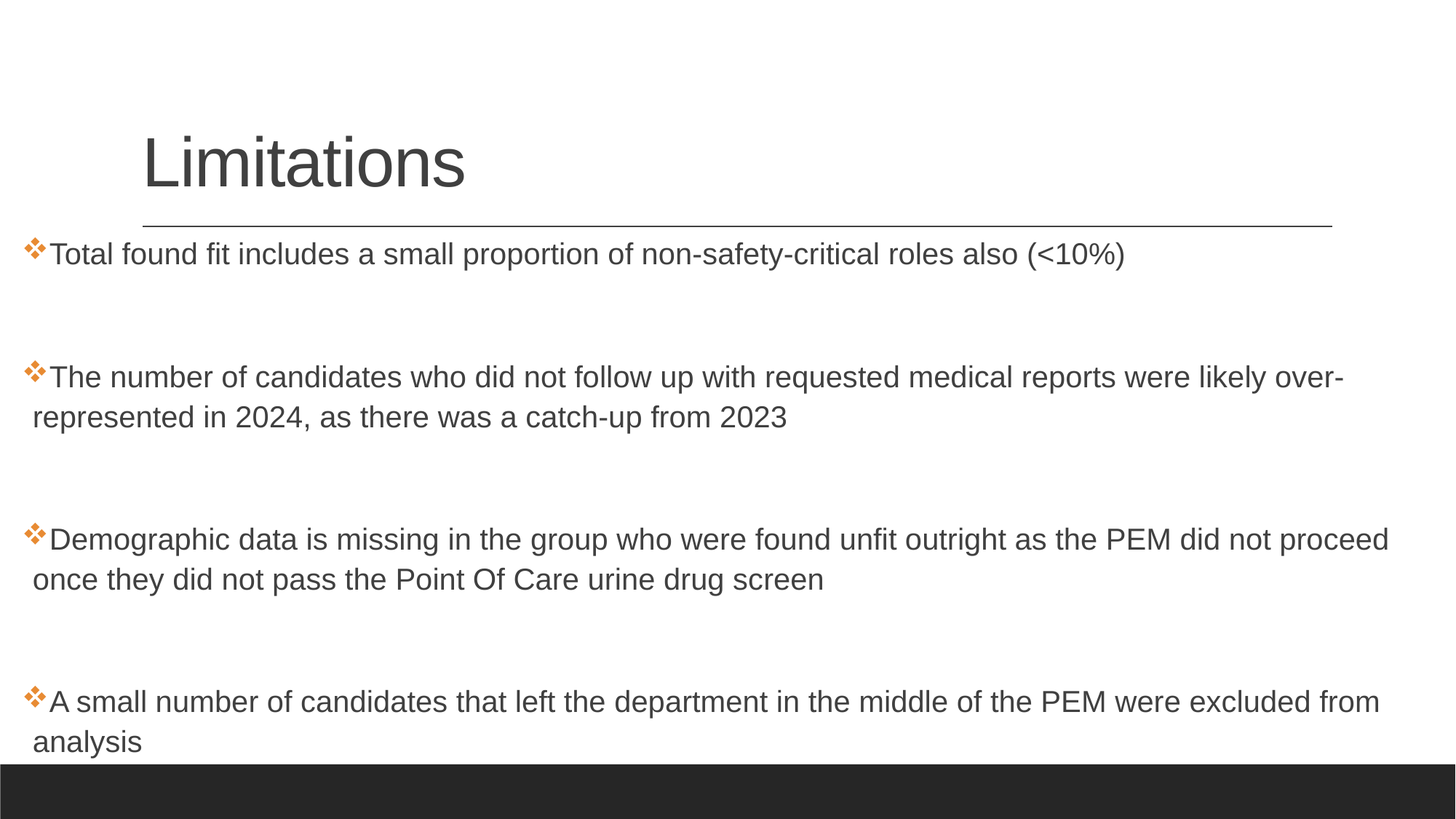

# Limitations
Total found fit includes a small proportion of non-safety-critical roles also (<10%)

The number of candidates who did not follow up with requested medical reports were likely over-represented in 2024, as there was a catch-up from 2023

Demographic data is missing in the group who were found unfit outright as the PEM did not proceed once they did not pass the Point Of Care urine drug screen

A small number of candidates that left the department in the middle of the PEM were excluded from analysis